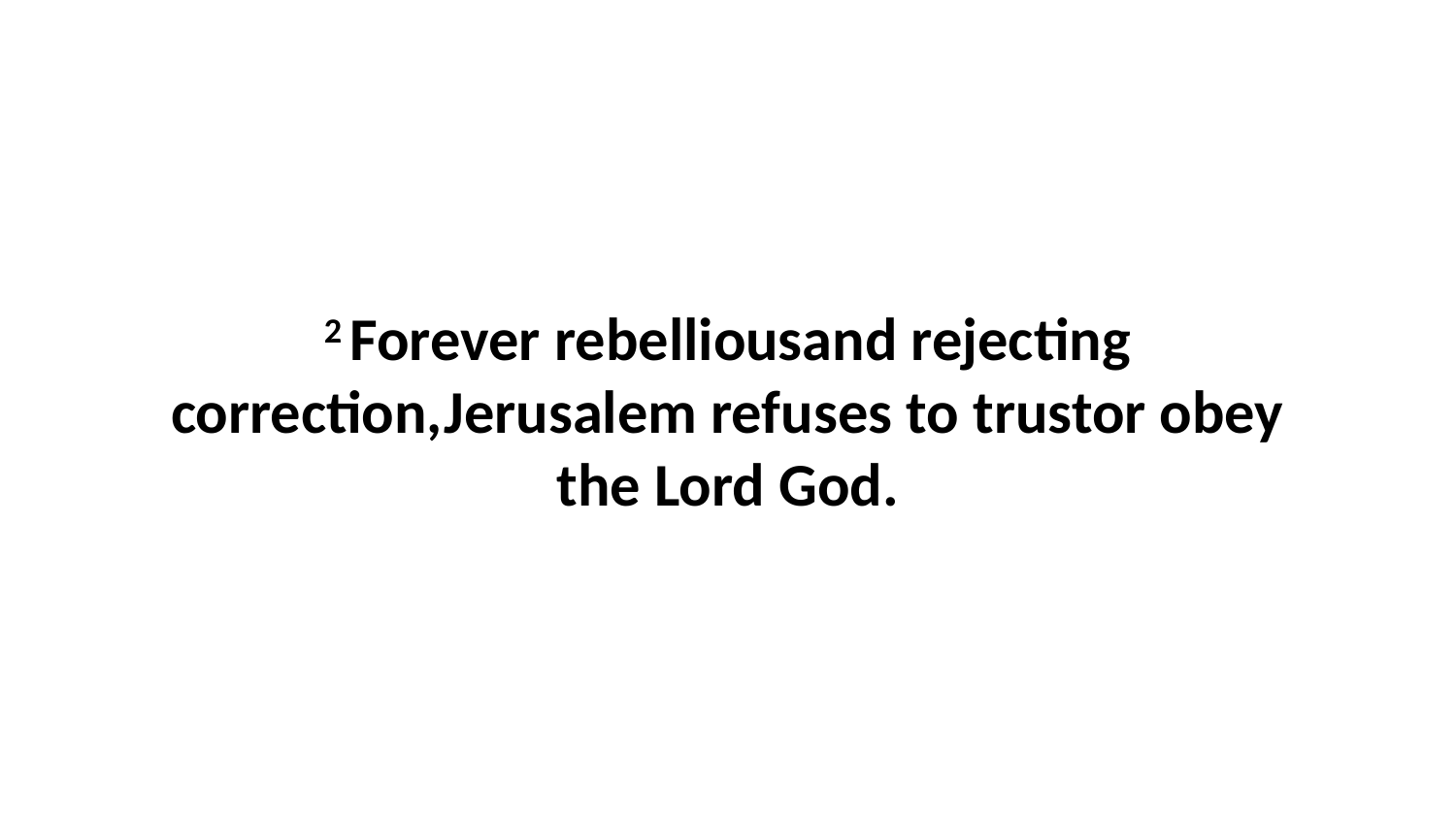

2 Forever rebelliousand rejecting correction,Jerusalem refuses to trustor obey the Lord God.